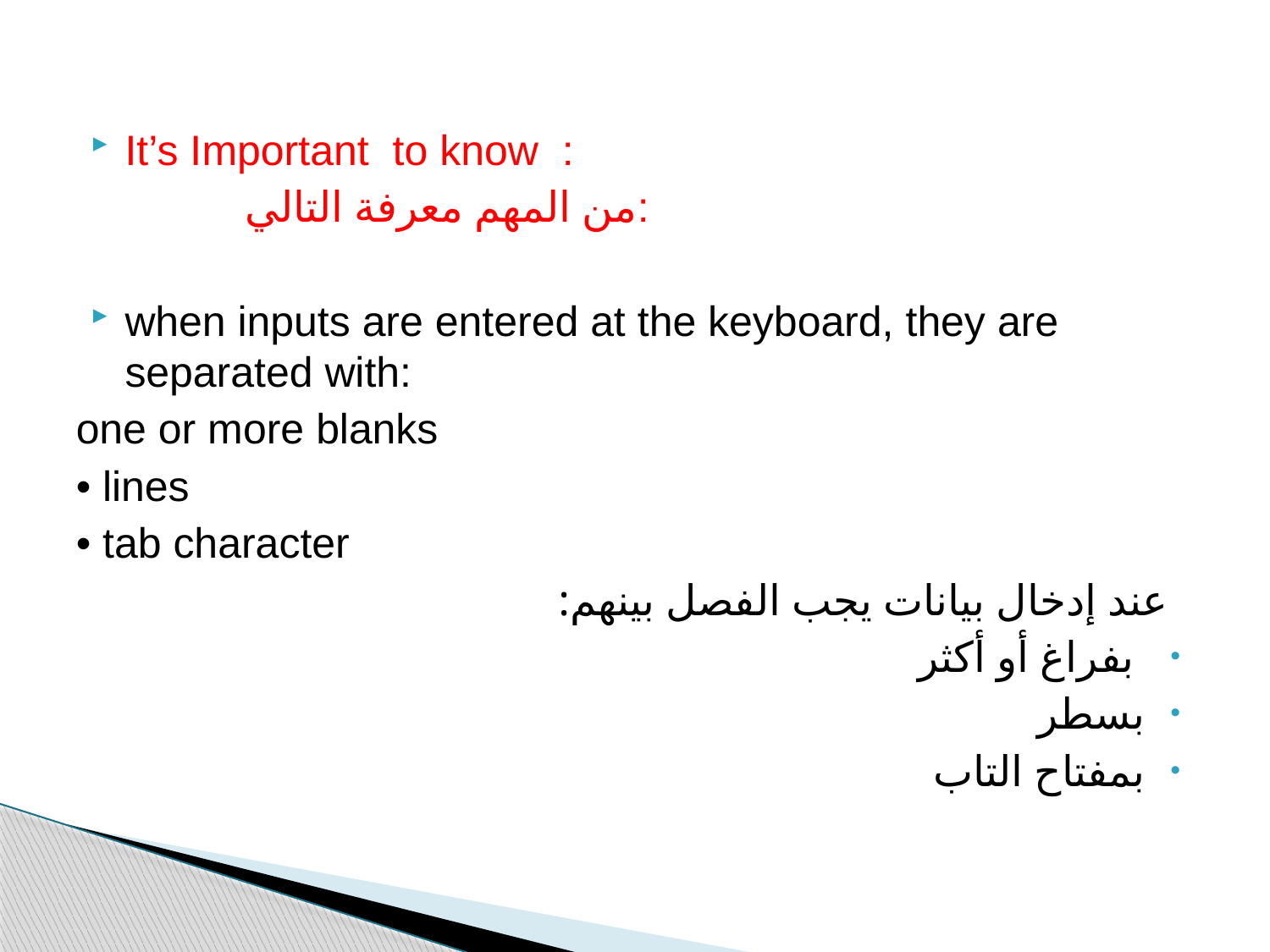

It’s Important  to know  :
              من المهم معرفة التالي:

when inputs are entered at the keyboard, they are separated with:
one or more blanks
• lines
• tab character
 عند إدخال بيانات يجب الفصل بينهم:
 بفراغ أو أكثر
بسطر
بمفتاح التاب